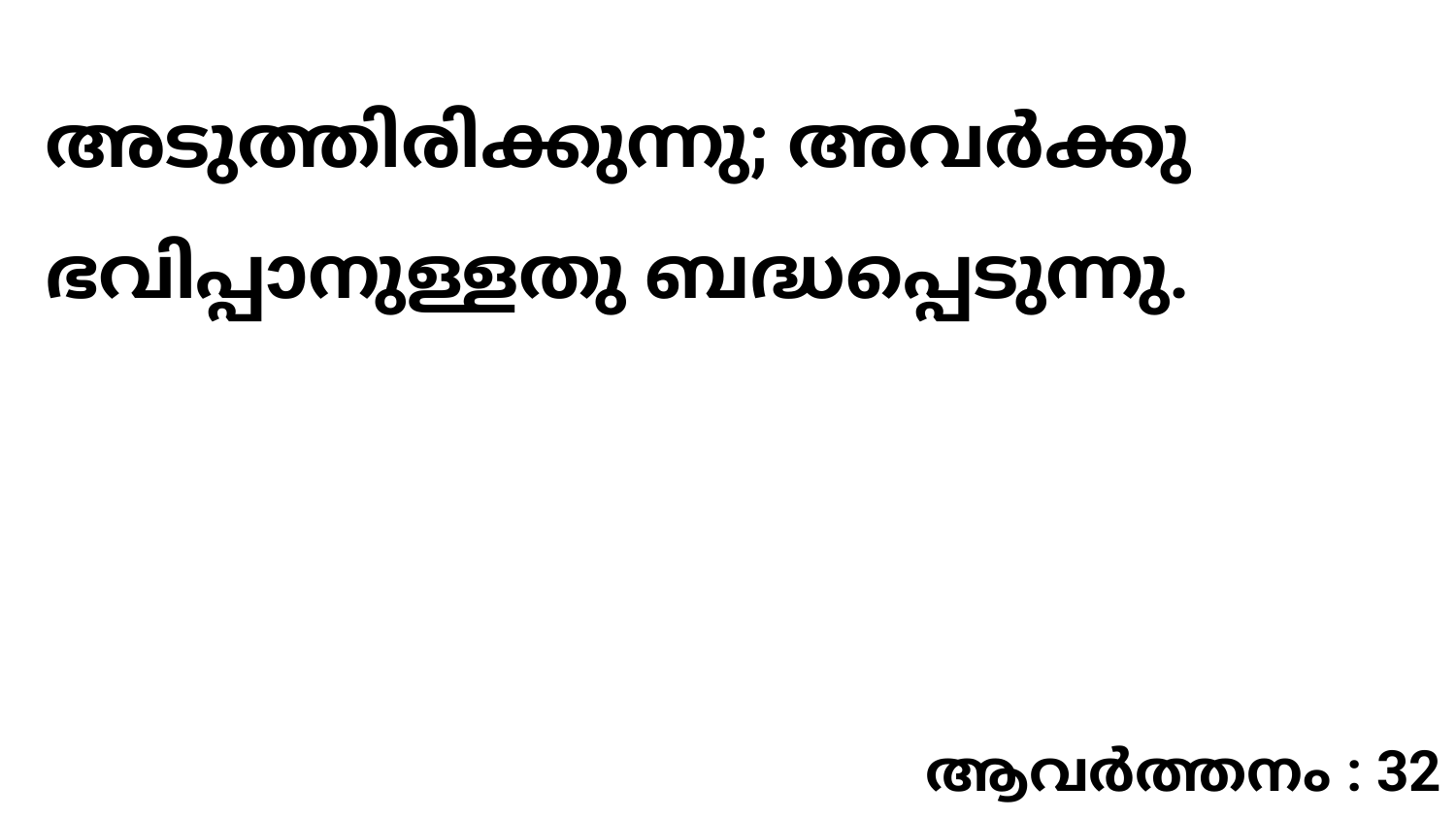

അടുത്തിരിക്കുന്നു; അവർക്കു ഭവിപ്പാനുള്ളതു ബദ്ധപ്പെടുന്നു.
ആവർത്തനം : 32